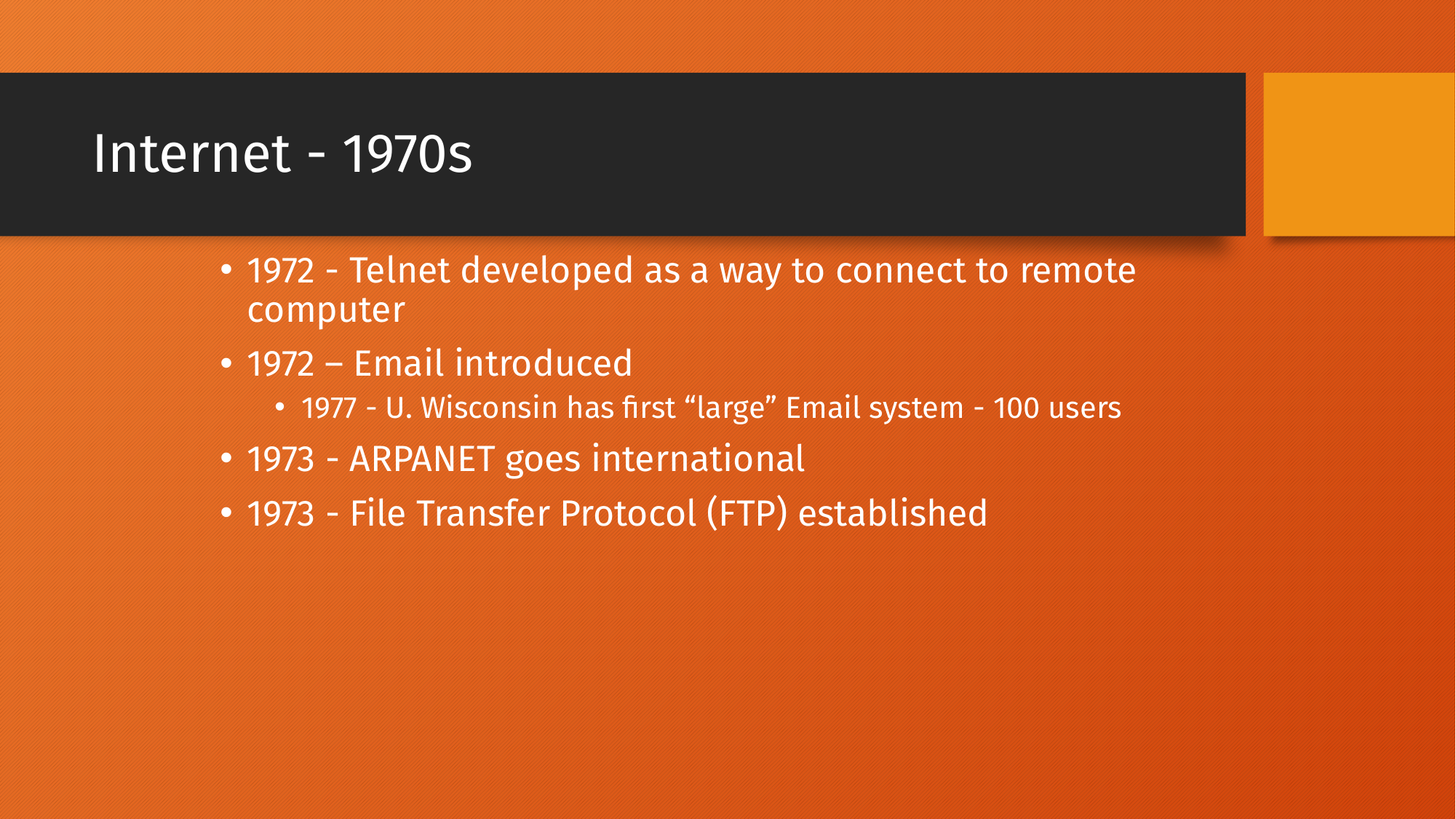

# Internet - 1970s
1972 - Telnet developed as a way to connect to remote computer
1972 – Email introduced
1977 - U. Wisconsin has first “large” Email system - 100 users
1973 - ARPANET goes international
1973 - File Transfer Protocol (FTP) established